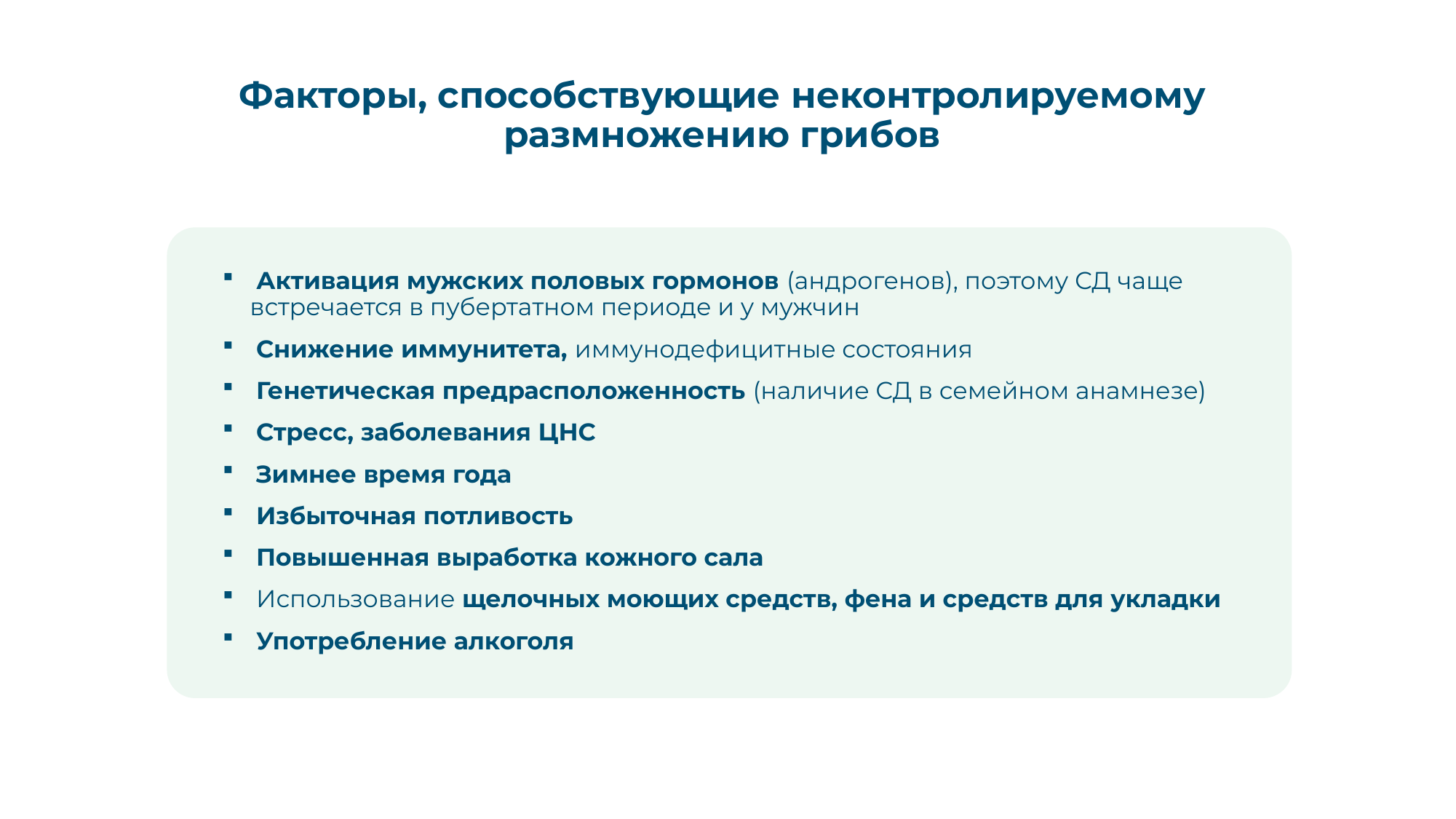

# Факторы, способствующие неконтролируемому размножению грибов

 Активация мужских половых гормонов (андрогенов), поэтому СД чаще встречается в пубертатном периоде и у мужчин
 Снижение иммунитета, иммунодефицитные состояния
 Генетическая предрасположенность (наличие СД в семейном анамнезе)
 Стресс, заболевания ЦНС
 Зимнее время года
 Избыточная потливость
 Повышенная выработка кожного сала
 Использование щелочных моющих средств, фена и средств для укладки
 Употребление алкоголя